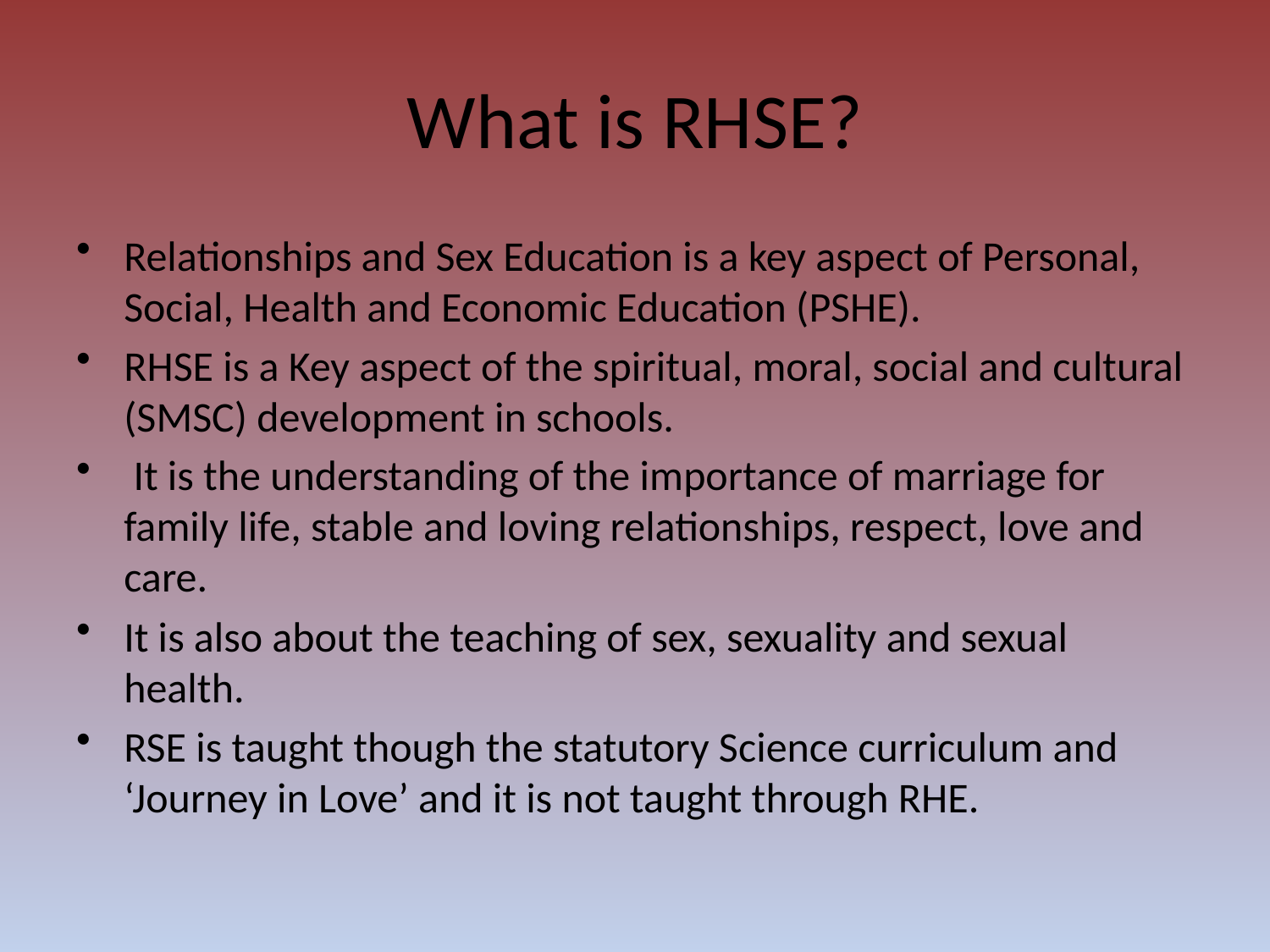

# What is RHSE?
Relationships and Sex Education is a key aspect of Personal, Social, Health and Economic Education (PSHE).
RHSE is a Key aspect of the spiritual, moral, social and cultural (SMSC) development in schools.
 It is the understanding of the importance of marriage for family life, stable and loving relationships, respect, love and care.
It is also about the teaching of sex, sexuality and sexual health.
RSE is taught though the statutory Science curriculum and ‘Journey in Love’ and it is not taught through RHE.